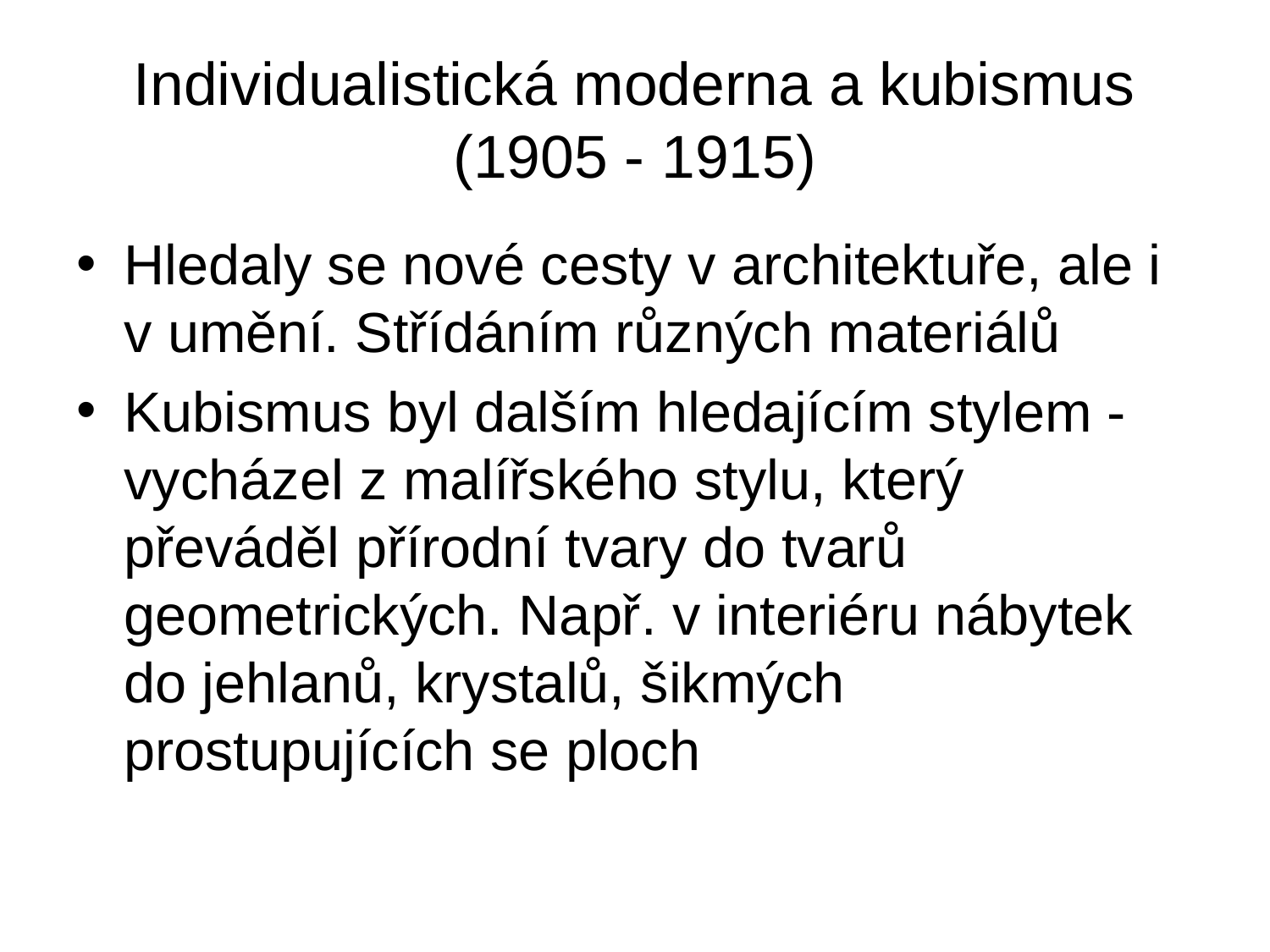

# Individualistická moderna a kubismus (1905 - 1915)
Hledaly se nové cesty v architektuře, ale i v umění. Střídáním různých materiálů
Kubismus byl dalším hledajícím stylem -vycházel z malířského stylu, který převáděl přírodní tvary do tvarů geometrických. Např. v interiéru nábytek do jehlanů, krystalů, šikmých prostupujících se ploch